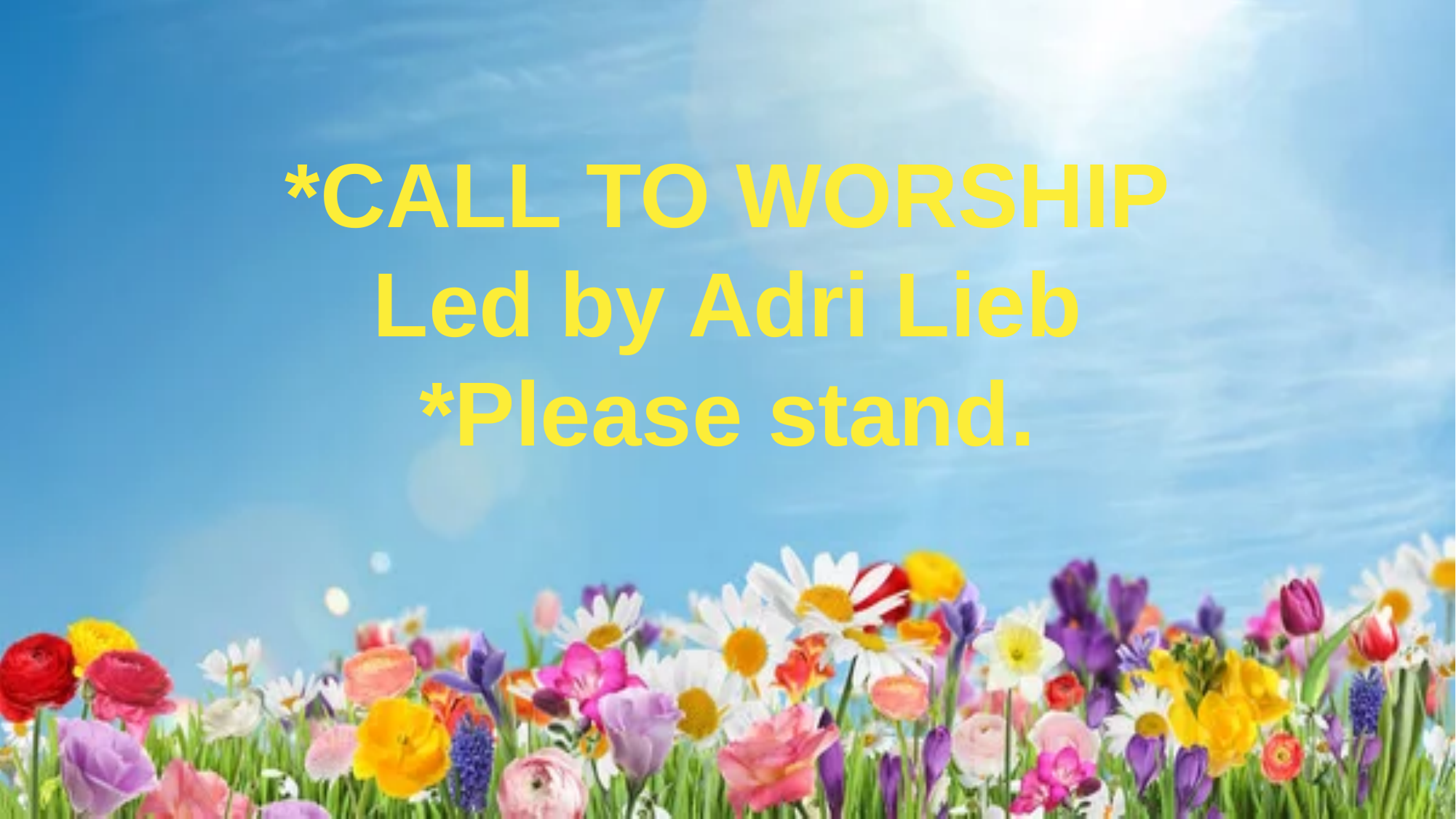

*CALL TO WORSHIP
Led by Adri Lieb
*Please stand.